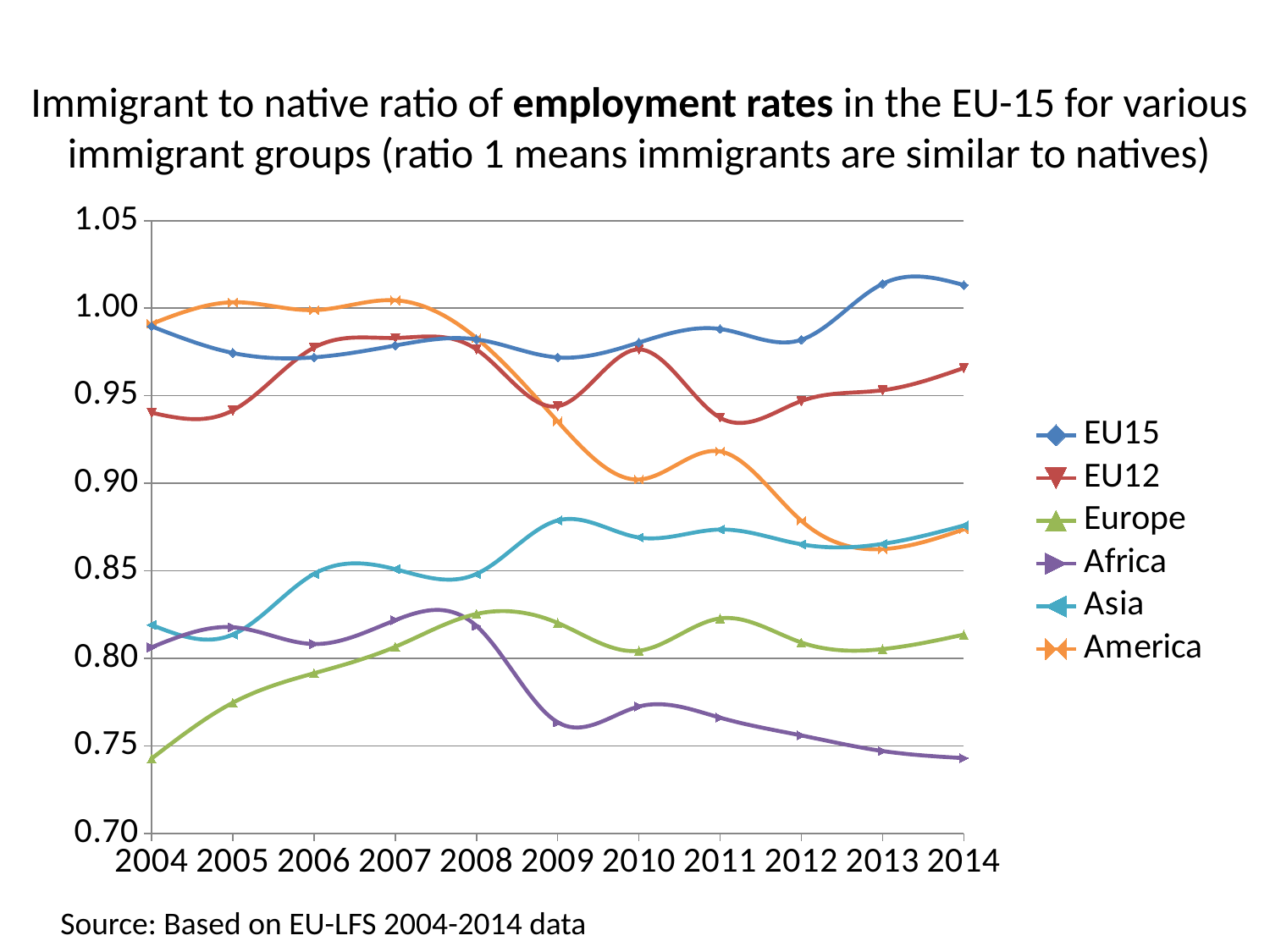

# Immigrant to native ratio of employment rates in the EU-15 for various immigrant groups (ratio 1 means immigrants are similar to natives)

### Chart

| Category | EU15 | EU12 | Europe | Africa | Asia | America |
|---|---|---|---|---|---|---|
Source: Based on EU-LFS 2004-2014 data